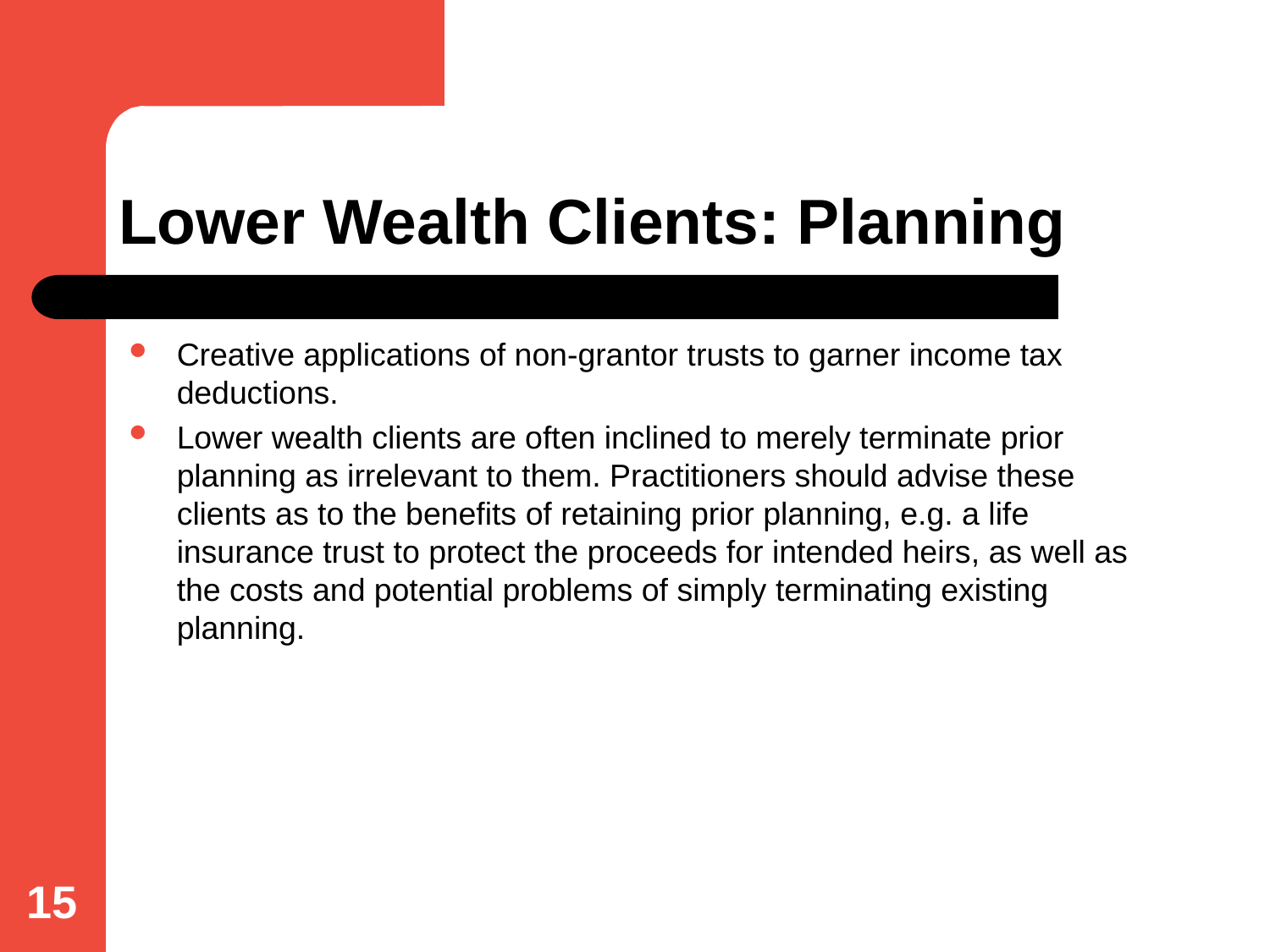

# Lower Wealth Clients: Planning
Creative applications of non-grantor trusts to garner income tax deductions.
Lower wealth clients are often inclined to merely terminate prior planning as irrelevant to them. Practitioners should advise these clients as to the benefits of retaining prior planning, e.g. a life insurance trust to protect the proceeds for intended heirs, as well as the costs and potential problems of simply terminating existing planning.

15